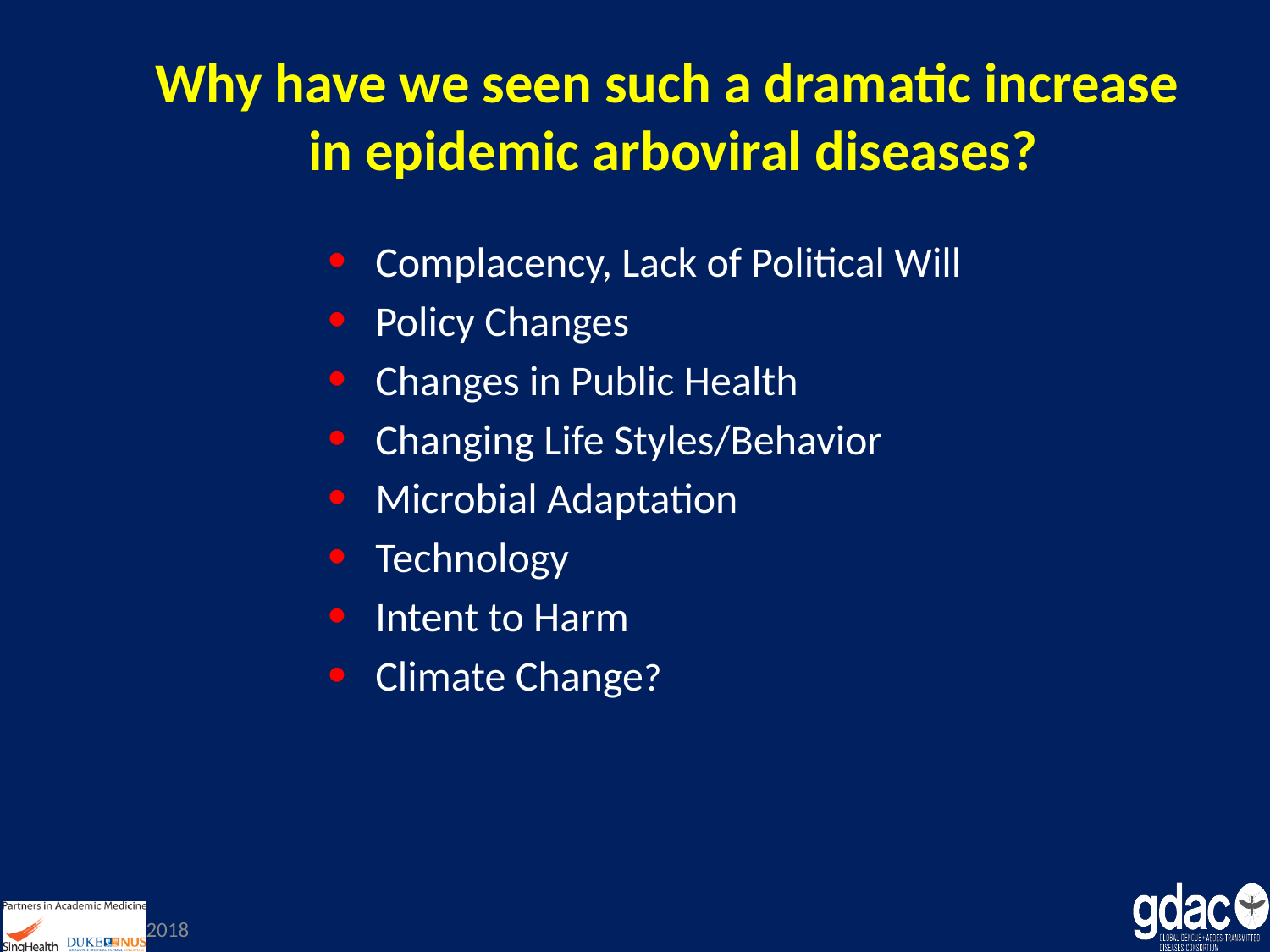

# Why have we seen such a dramatic increase in epidemic arboviral diseases?
Complacency, Lack of Political Will
Policy Changes
Changes in Public Health
Changing Life Styles/Behavior
Microbial Adaptation
Technology
Intent to Harm
Climate Change?